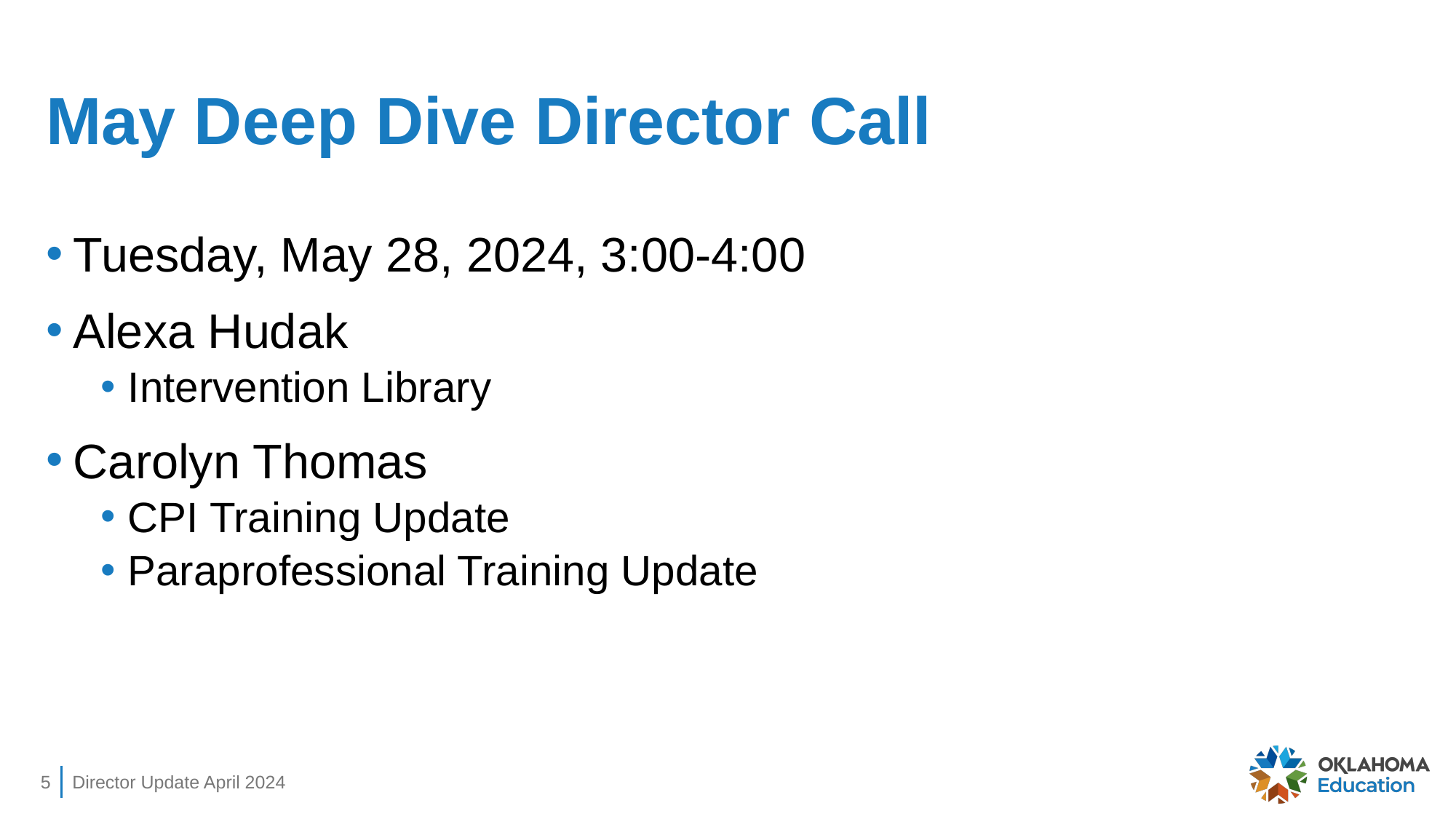

# May Deep Dive Director Call
Tuesday, May 28, 2024, 3:00-4:00
Alexa Hudak
Intervention Library
Carolyn Thomas
CPI Training Update
Paraprofessional Training Update
5
Director Update April 2024